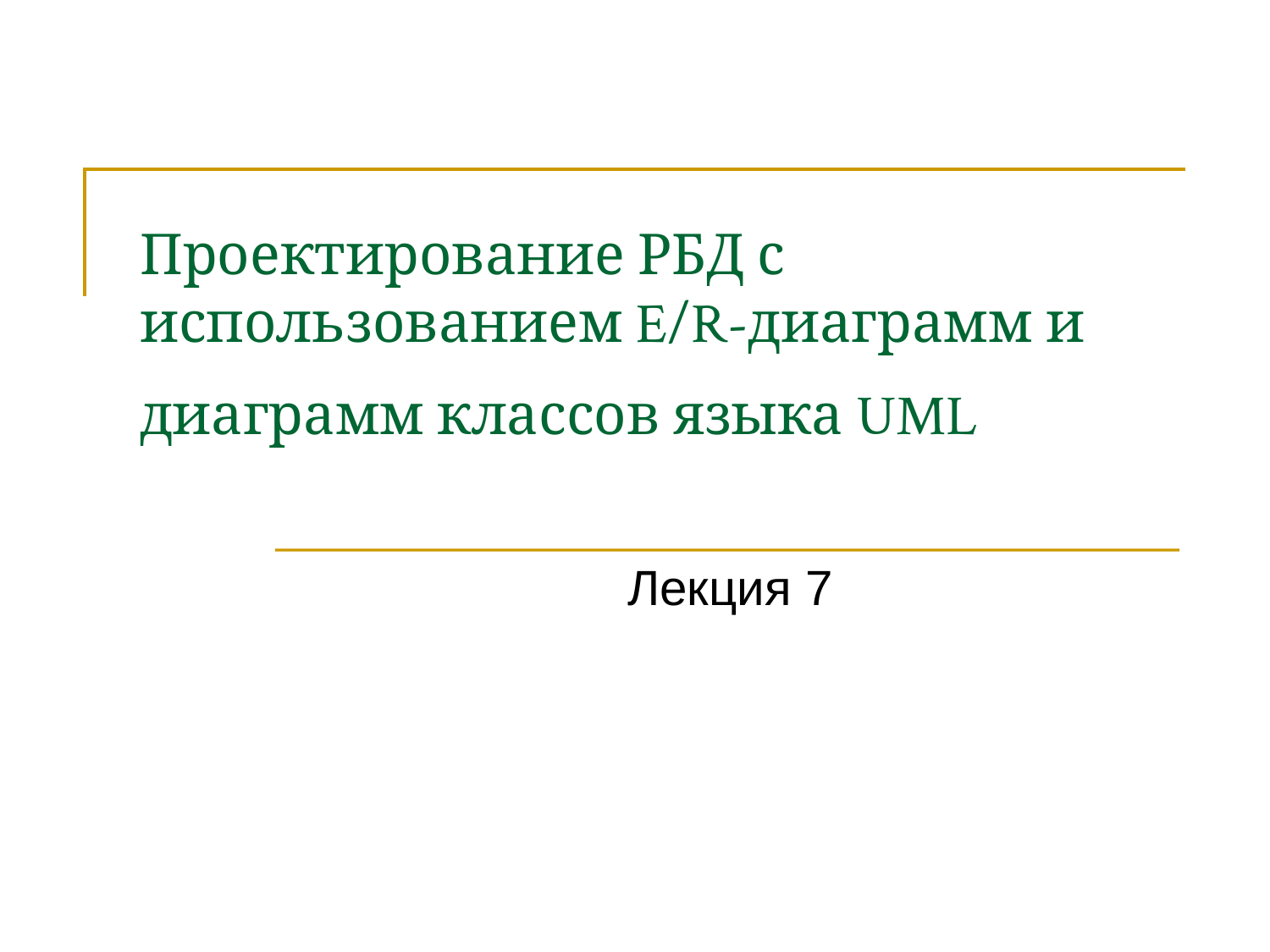

# Проектирование РБД с использованием E/R-диаграмм и диаграмм классов языка UML
Лекция 7